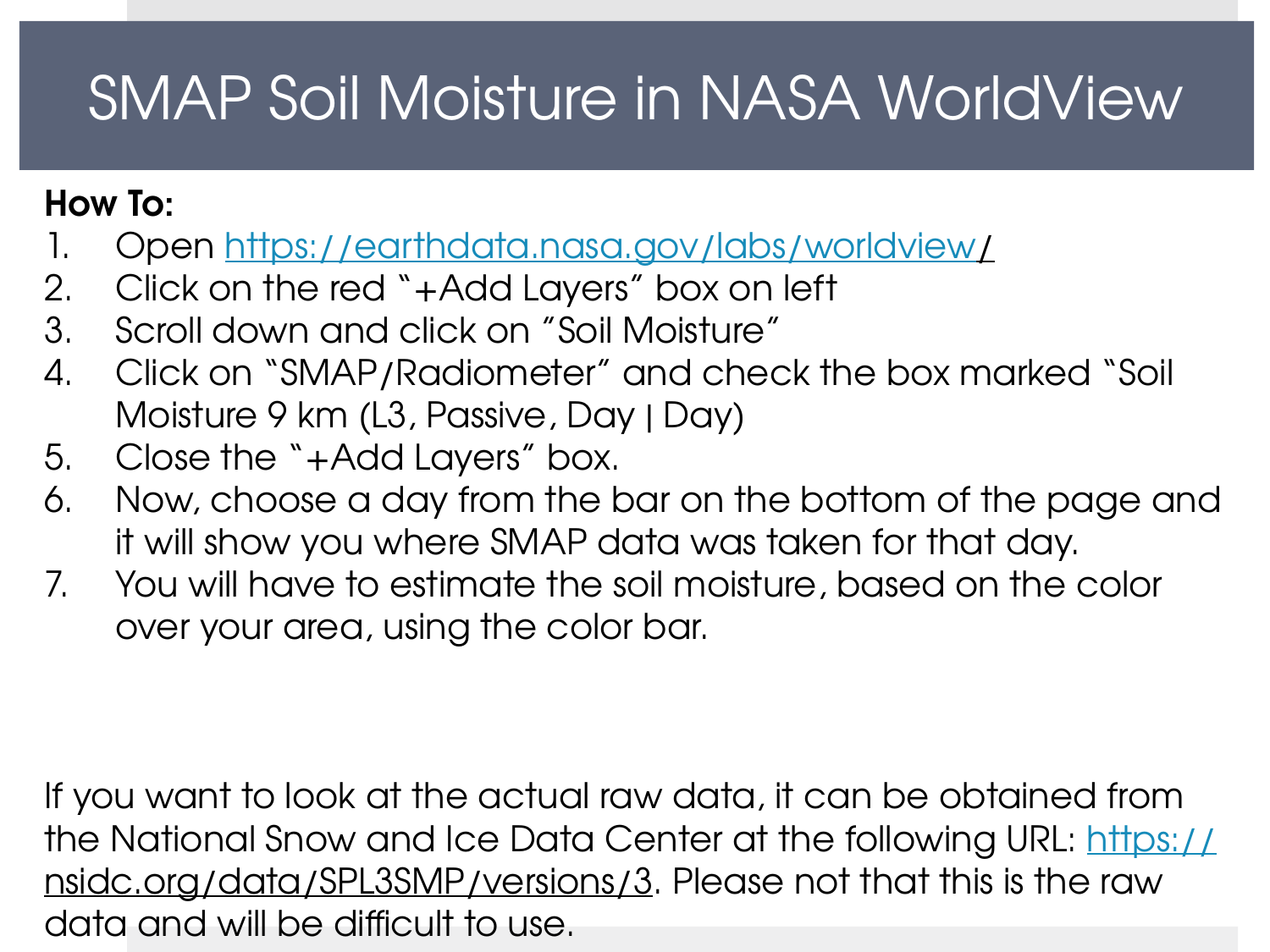

# SMAP Soil Moisture in NASA WorldView
How To:
Open https://earthdata.nasa.gov/labs/worldview/
Click on the red “+Add Layers” box on left
Scroll down and click on ”Soil Moisture”
Click on “SMAP/Radiometer” and check the box marked “Soil Moisture 9 km (L3, Passive, Day | Day)
Close the “+Add Layers” box.
Now, choose a day from the bar on the bottom of the page and it will show you where SMAP data was taken for that day.
You will have to estimate the soil moisture, based on the color over your area, using the color bar.

If you want to look at the actual raw data, it can be obtained from the National Snow and Ice Data Center at the following URL: https://nsidc.org/data/SPL3SMP/versions/3. Please not that this is the raw data and will be difficult to use.